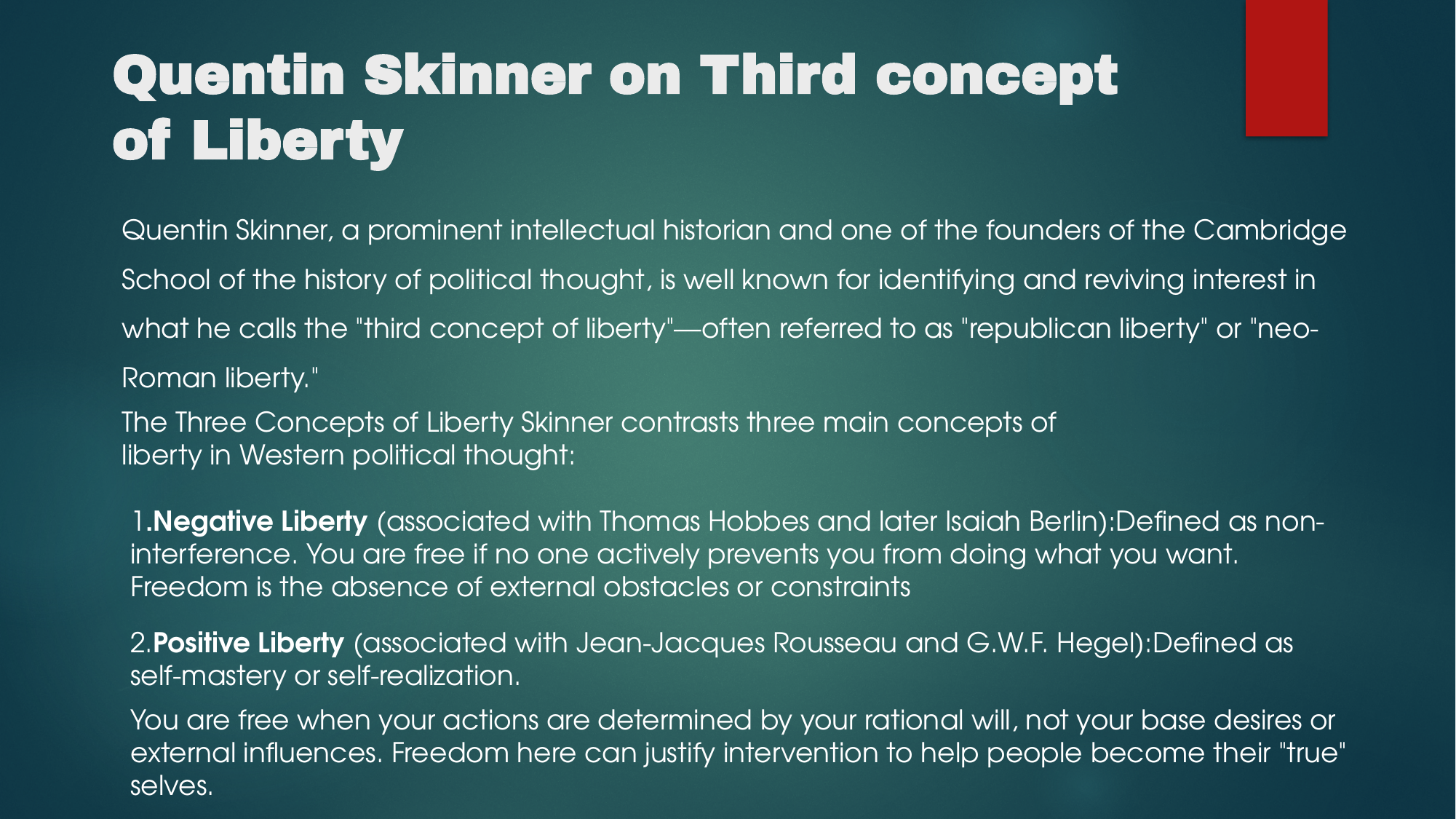

# Quentin Skinner on Third concept of Liberty
Quentin Skinner, a prominent intellectual historian and one of the founders of the Cambridge School of the history of political thought, is well known for identifying and reviving interest in what he calls the "third concept of liberty"—often referred to as "republican liberty" or "neo-Roman liberty."
The Three Concepts of Liberty Skinner contrasts three main concepts of liberty in Western political thought:
1.Negative Liberty (associated with Thomas Hobbes and later Isaiah Berlin):Defined as non- interference. You are free if no one actively prevents you from doing what you want. Freedom is the absence of external obstacles or constraints
2.Positive Liberty (associated with Jean-Jacques Rousseau and G.W.F. Hegel):Defined as self-mastery or self-realization.
You are free when your actions are determined by your rational will, not your base desires or external influences. Freedom here can justify intervention to help people become their "true" selves.